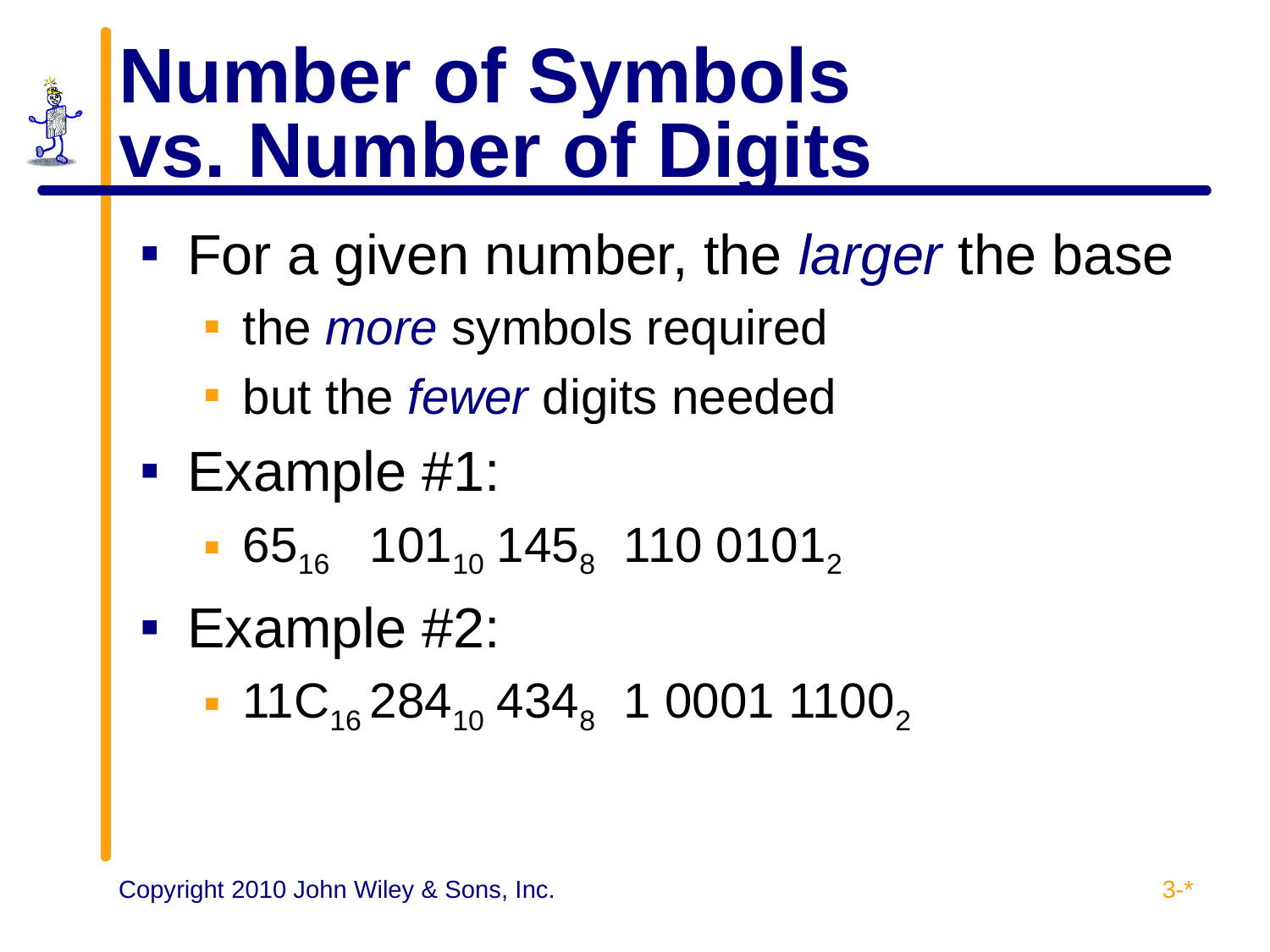

# Number of Symbols vs. Number of Digits
For a given number, the larger the base
the more symbols required
but the fewer digits needed
Example #1:
6516	10110	1458	110 01012
Example #2:
11C16	28410	4348	1 0001 11002

3-*
Copyright 2010 John Wiley & Sons, Inc.